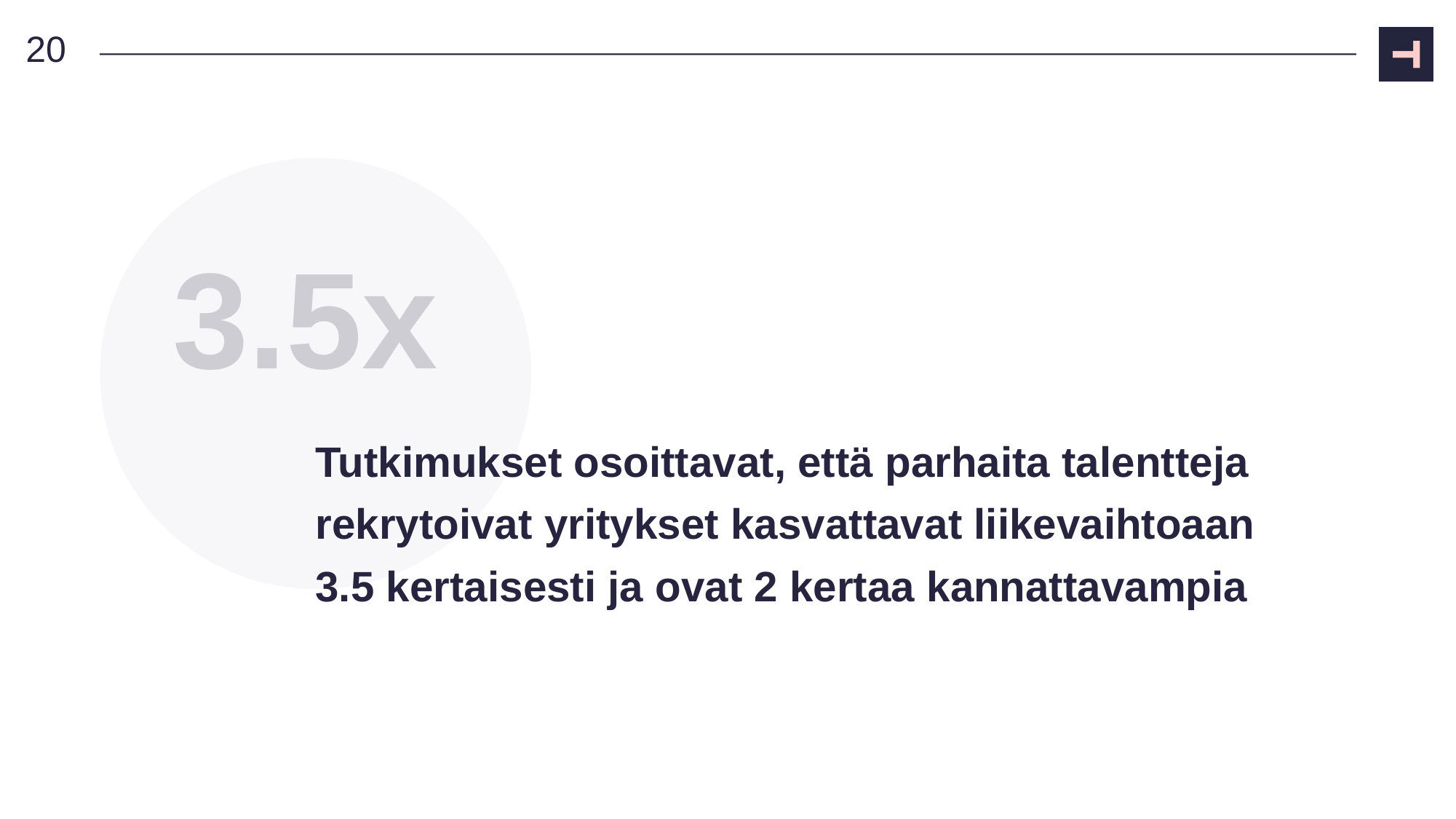

20

3.5x
# Tutkimukset osoittavat, että parhaita talentteja rekrytoivat yritykset kasvattavat liikevaihtoaan 3.5 kertaisesti ja ovat 2 kertaa kannattavampia